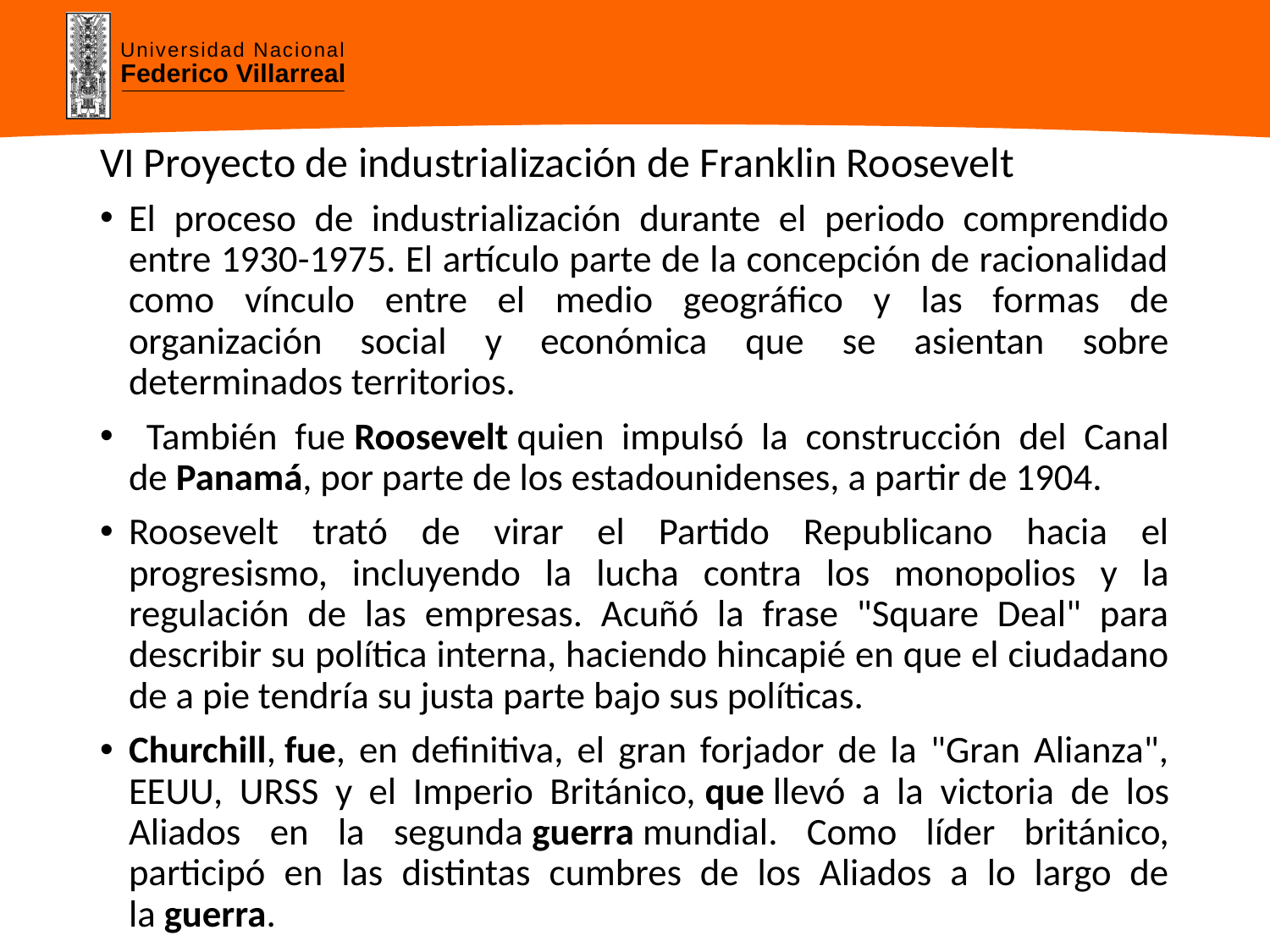

# VI Proyecto de industrialización de Franklin Roosevelt
El proceso de industrialización durante el periodo comprendido entre 1930-1975. El artículo parte de la concepción de racionalidad como vínculo entre el medio geográfico y las formas de organización social y económica que se asientan sobre determinados territorios.
 También fue Roosevelt quien impulsó la construcción del Canal de Panamá, por parte de los estadounidenses, a partir de 1904.
Roosevelt trató de virar el Partido Republicano hacia el progresismo, incluyendo la lucha contra los monopolios y la regulación de las empresas. Acuñó la frase "Square Deal" para describir su política interna, haciendo hincapié en que el ciudadano de a pie tendría su justa parte bajo sus políticas.
Churchill, fue, en definitiva, el gran forjador de la "Gran Alianza", EEUU, URSS y el Imperio Británico, que llevó a la victoria de los Aliados en la segunda guerra mundial. Como líder británico, participó en las distintas cumbres de los Aliados a lo largo de la guerra.